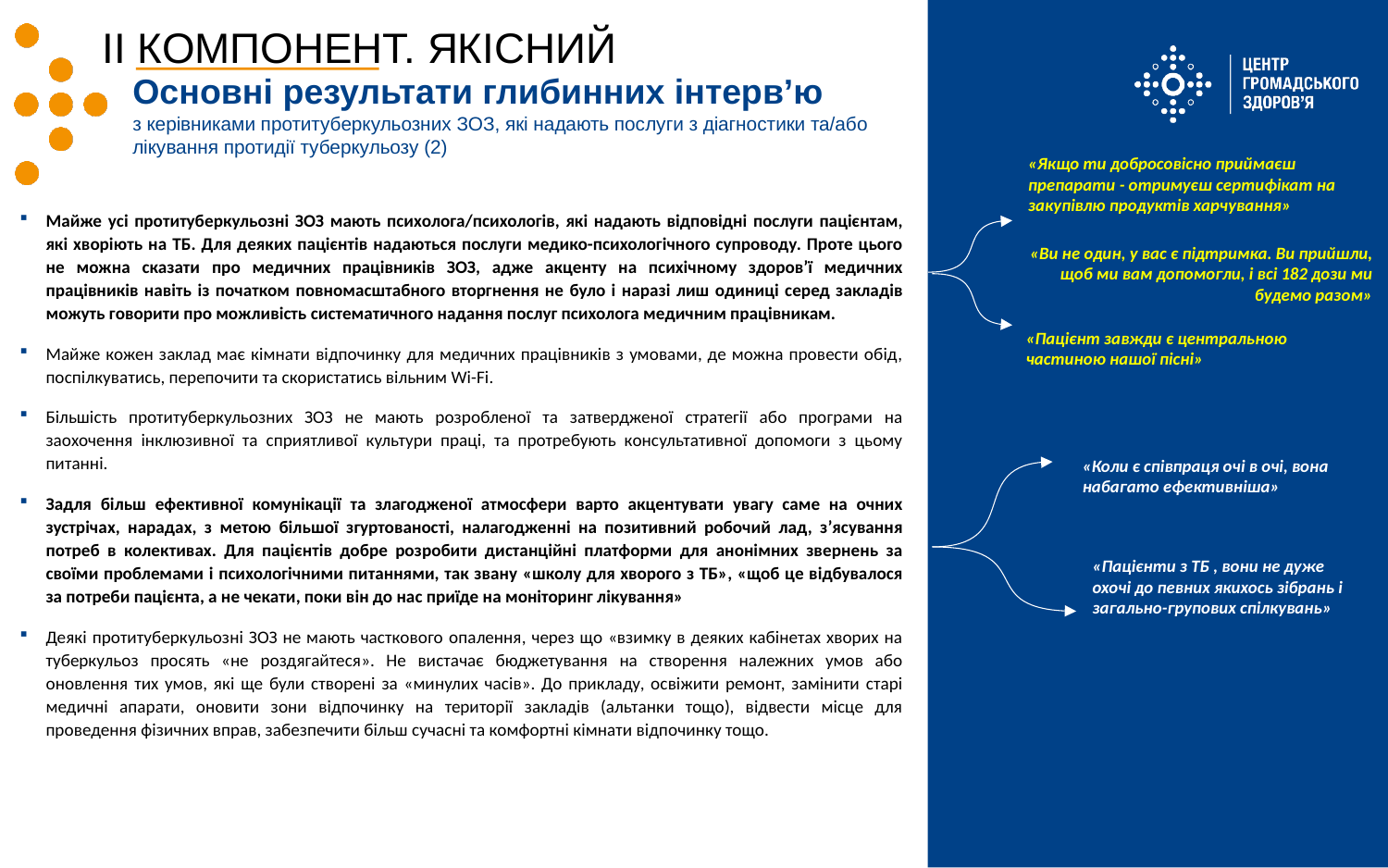

ІІ КОМПОНЕНТ. ЯКІСНИЙ

# Основні результати глибинних інтерв’ю з керівниками протитуберкульозних ЗОЗ, які надають послуги з діагностики та/або лікування протидії туберкульозу (2)
«Якщо ти добросовісно приймаєш препарати - отримуєш сертифікат на закупівлю продуктів харчування»
Майже усі протитуберкульозні ЗОЗ мають психолога/психологів, які надають відповідні послуги пацієнтам, які хворіють на ТБ. Для деяких пацієнтів надаються послуги медико-психологічного супроводу. Проте цього не можна сказати про медичних працівників ЗОЗ, адже акценту на психічному здоров’ї медичних працівників навіть із початком повномасштабного вторгнення не було і наразі лиш одиниці серед закладів можуть говорити про можливість систематичного надання послуг психолога медичним працівникам.
Майже кожен заклад має кімнати відпочинку для медичних працівників з умовами, де можна провести обід, поспілкуватись, перепочити та скористатись вільним Wi-Fi.
Більшість протитуберкульозних ЗОЗ не мають розробленої та затвердженої стратегії або програми на заохочення інклюзивної та сприятливої культури праці, та протребують консультативної допомоги з цьому питанні.
Задля більш ефективної комунікації та злагодженої атмосфери варто акцентувати увагу саме на очних зустрічах, нарадах, з метою більшої згуртованості, налагодженні на позитивний робочий лад, з’ясування потреб в колективах. Для пацієнтів добре розробити дистанційні платформи для анонімних звернень за своїми проблемами і психологічними питаннями, так звану «школу для хворого з ТБ», «щоб це відбувалося за потреби пацієнта, а не чекати, поки він до нас приїде на моніторинг лікування»
Деякі протитуберкульозні ЗОЗ не мають часткового опалення, через що «взимку в деяких кабінетах хворих на туберкульоз просять «не роздягайтеся». Не вистачає бюджетування на створення належних умов або оновлення тих умов, які ще були створені за «минулих часів». До прикладу, освіжити ремонт, замінити старі медичні апарати, оновити зони відпочинку на території закладів (альтанки тощо), відвести місце для проведення фізичних вправ, забезпечити більш сучасні та комфортні кімнати відпочинку тощо.
«Ви не один, у вас є підтримка. Ви прийшли, щоб ми вам допомогли, і всі 182 дози ми будемо разом»
«Пацієнт завжди є центральною частиною нашої пісні»
«Коли є співпраця очі в очі, вона набагато ефективніша»
«Пацієнти з ТБ , вони не дуже охочі до певних якихось зібрань і загально-групових спілкувань»